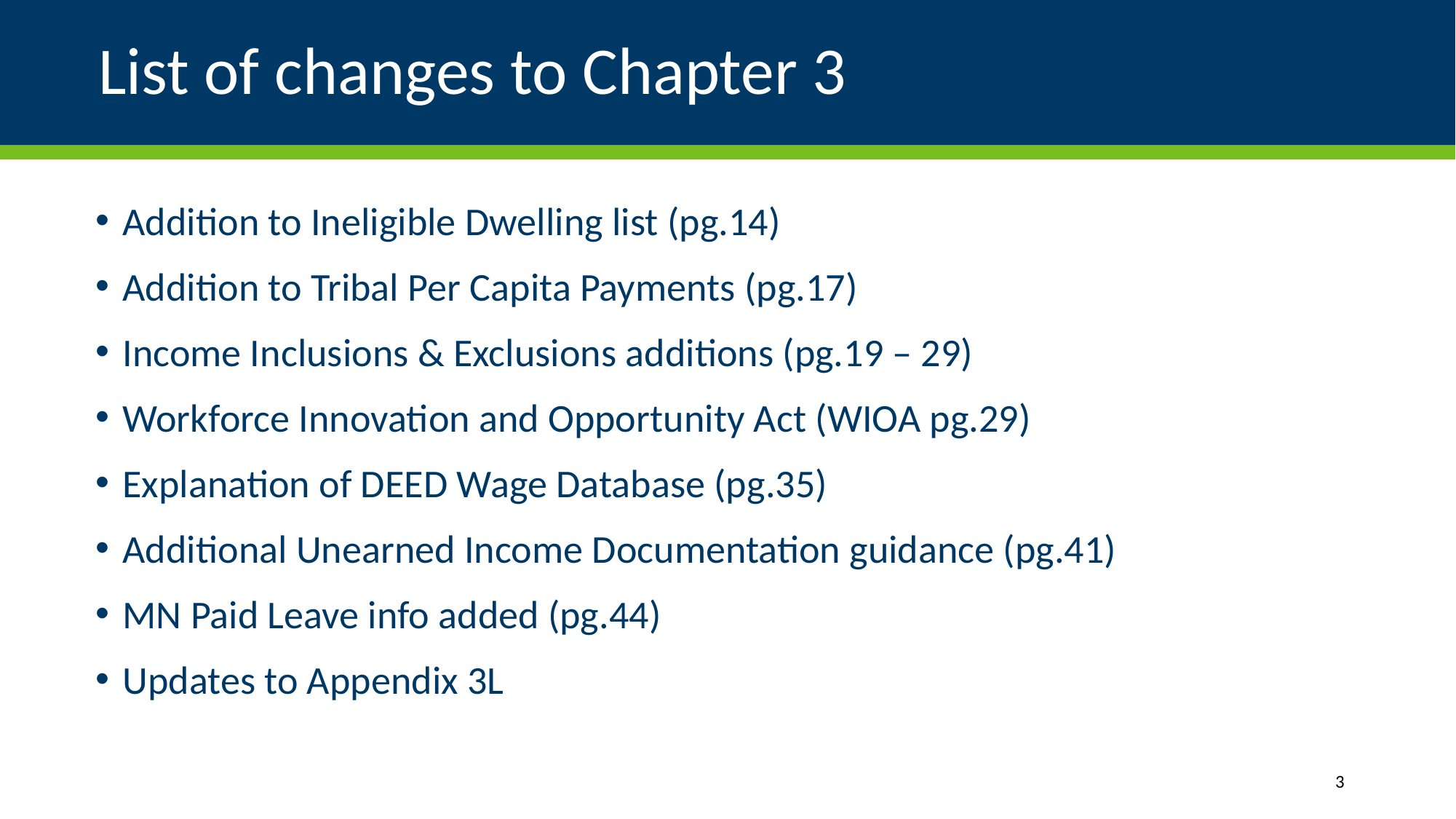

# List of changes to Chapter 3
Addition to Ineligible Dwelling list (pg.14)
Addition to Tribal Per Capita Payments (pg.17)
Income Inclusions & Exclusions additions (pg.19 – 29)
Workforce Innovation and Opportunity Act (WIOA pg.29)
Explanation of DEED Wage Database (pg.35)
Additional Unearned Income Documentation guidance (pg.41)
MN Paid Leave info added (pg.44)
Updates to Appendix 3L

3